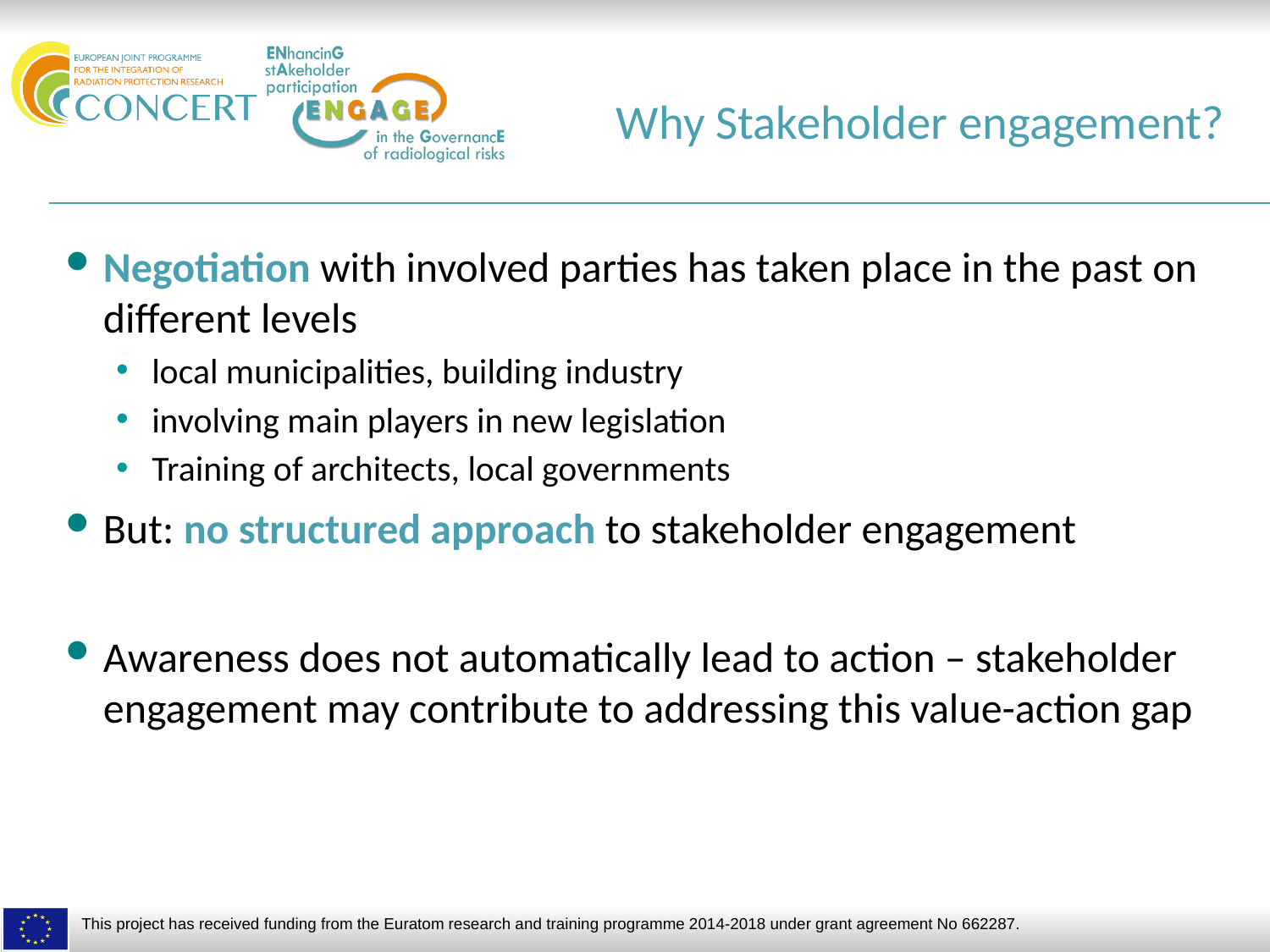

# Why Stakeholder engagement?
Negotiation with involved parties has taken place in the past on different levels
local municipalities, building industry
involving main players in new legislation
Training of architects, local governments
But: no structured approach to stakeholder engagement

Awareness does not automatically lead to action – stakeholder engagement may contribute to addressing this value-action gap